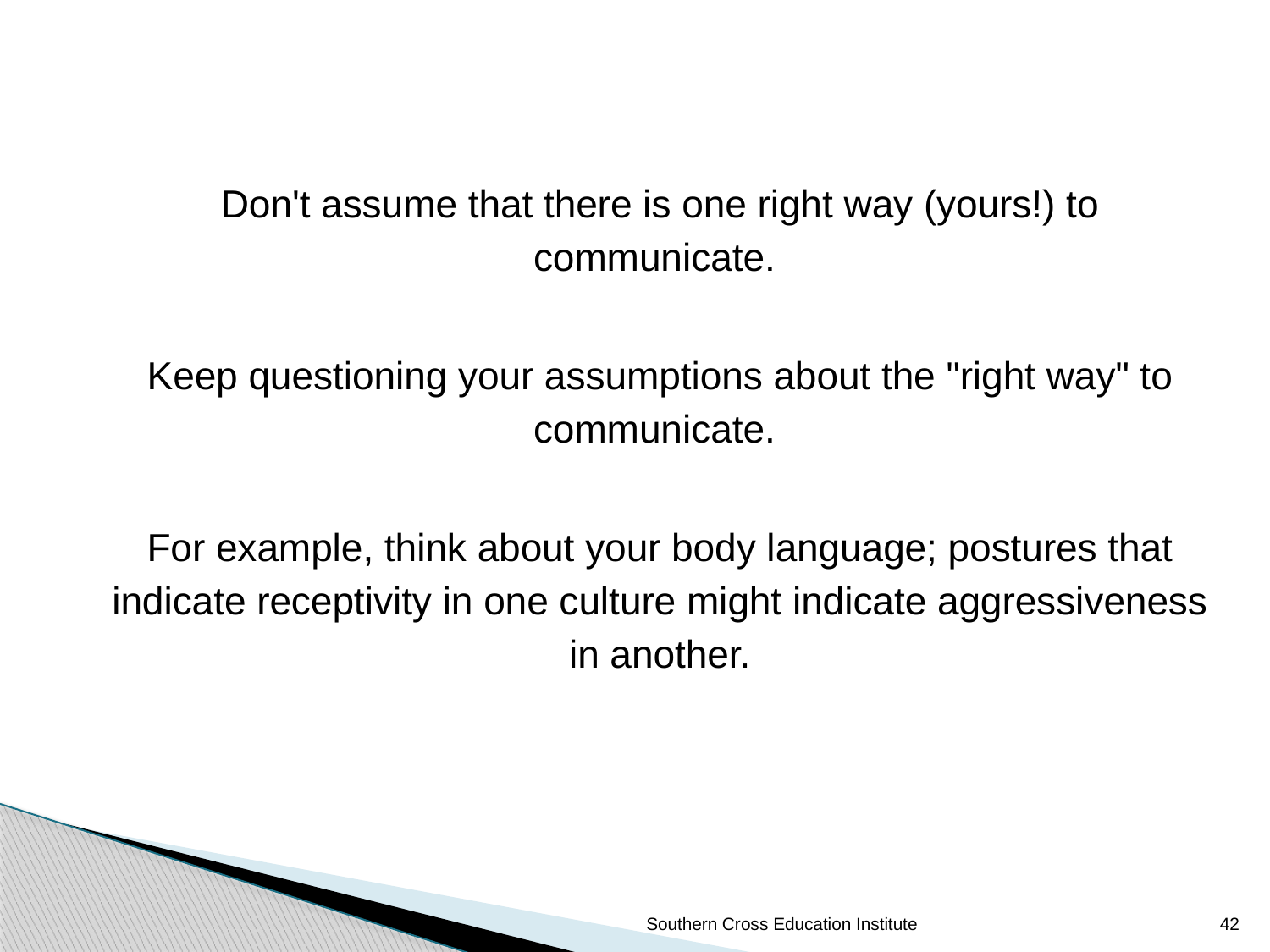

Don't assume that there is one right way (yours!) to communicate.

Keep questioning your assumptions about the "right way" to communicate.

For example, think about your body language; postures that indicate receptivity in one culture might indicate aggressiveness in another.

Southern Cross Education Institute
42